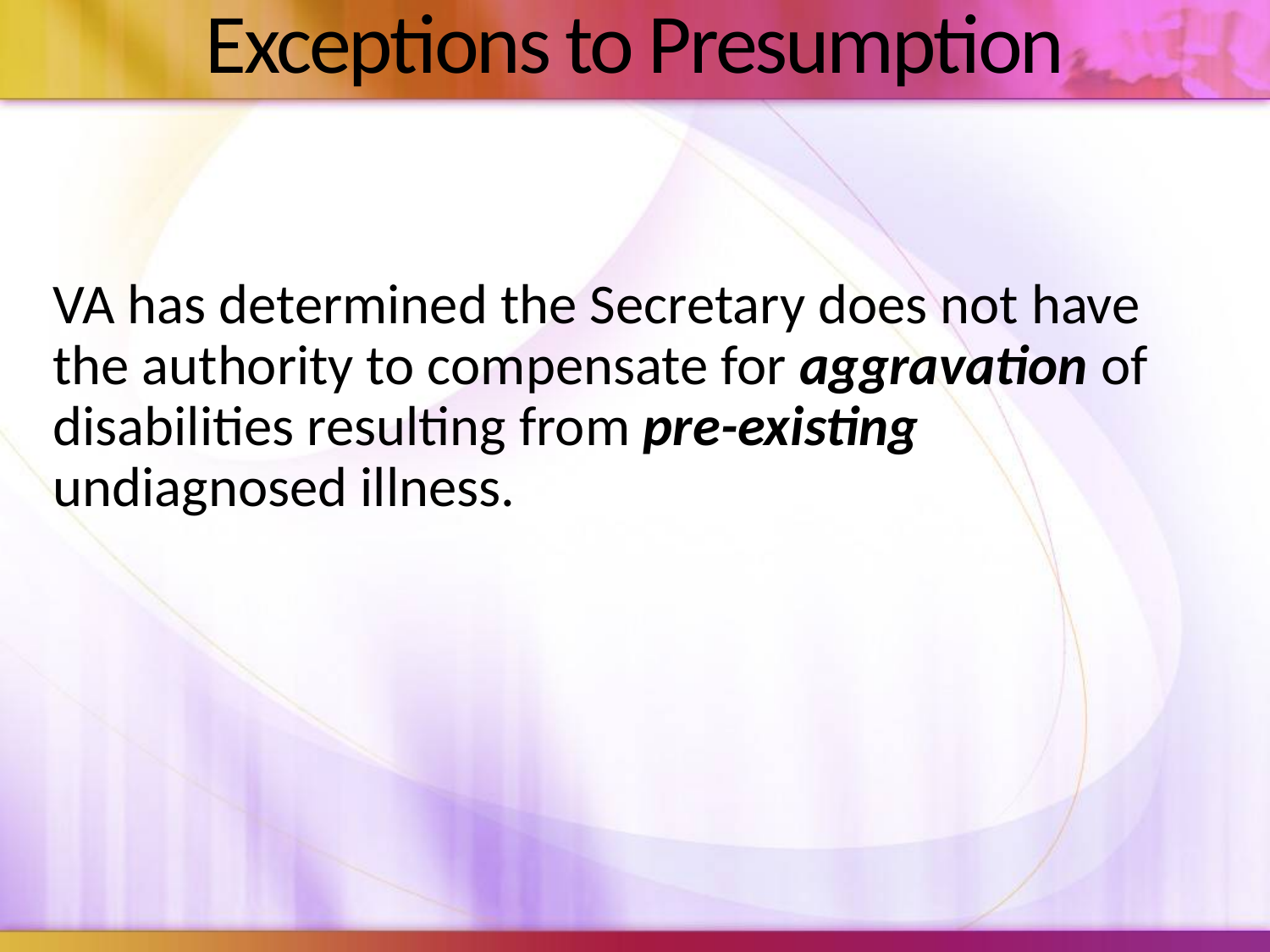

# Exceptions to Presumption

VA has determined the Secretary does not have the authority to compensate for aggravation of disabilities resulting from pre-existing undiagnosed illness.